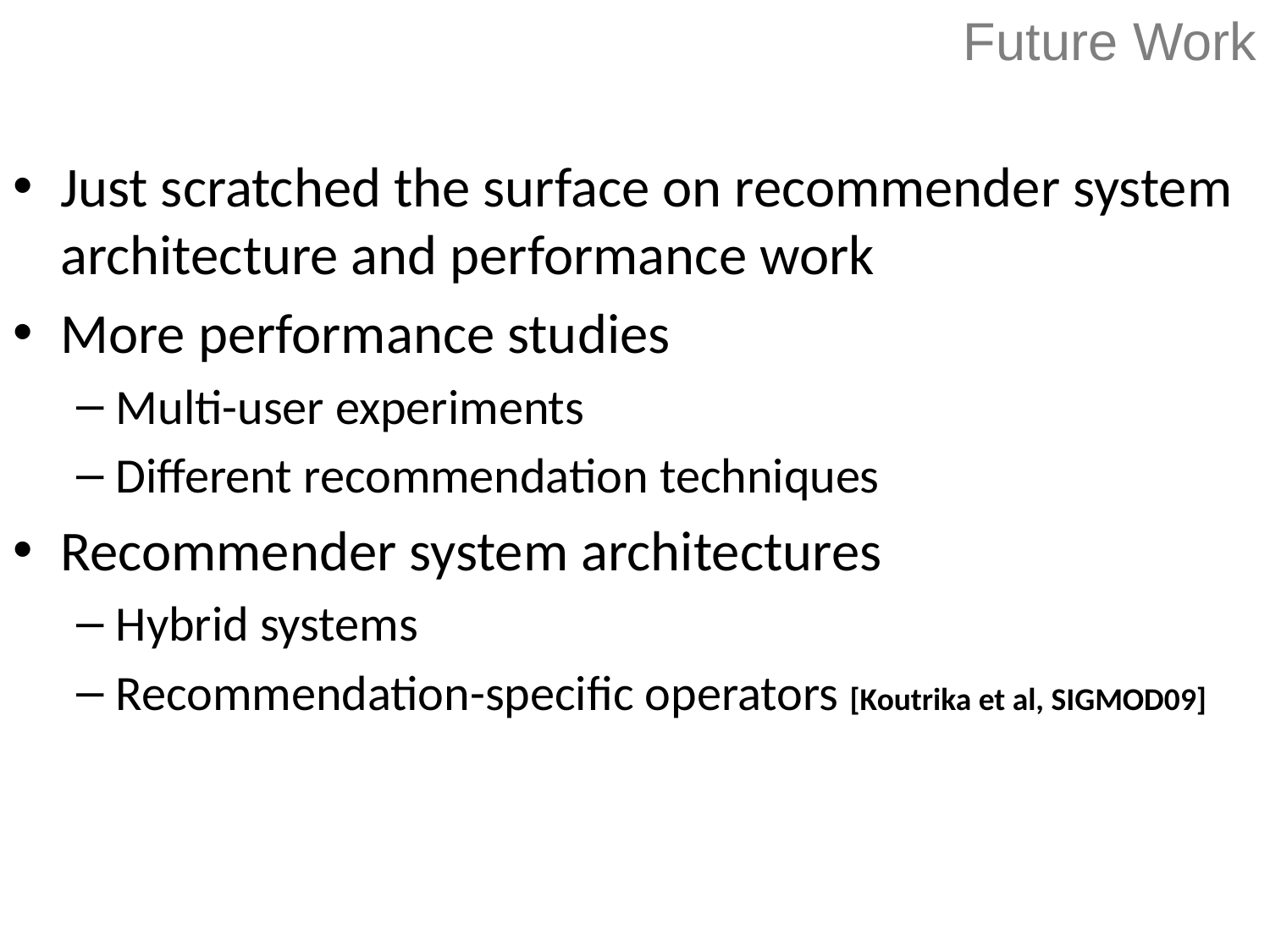

# Future Work
Just scratched the surface on recommender system architecture and performance work
More performance studies
Multi-user experiments
Different recommendation techniques
Recommender system architectures
Hybrid systems
Recommendation-specific operators [Koutrika et al, SIGMOD09]